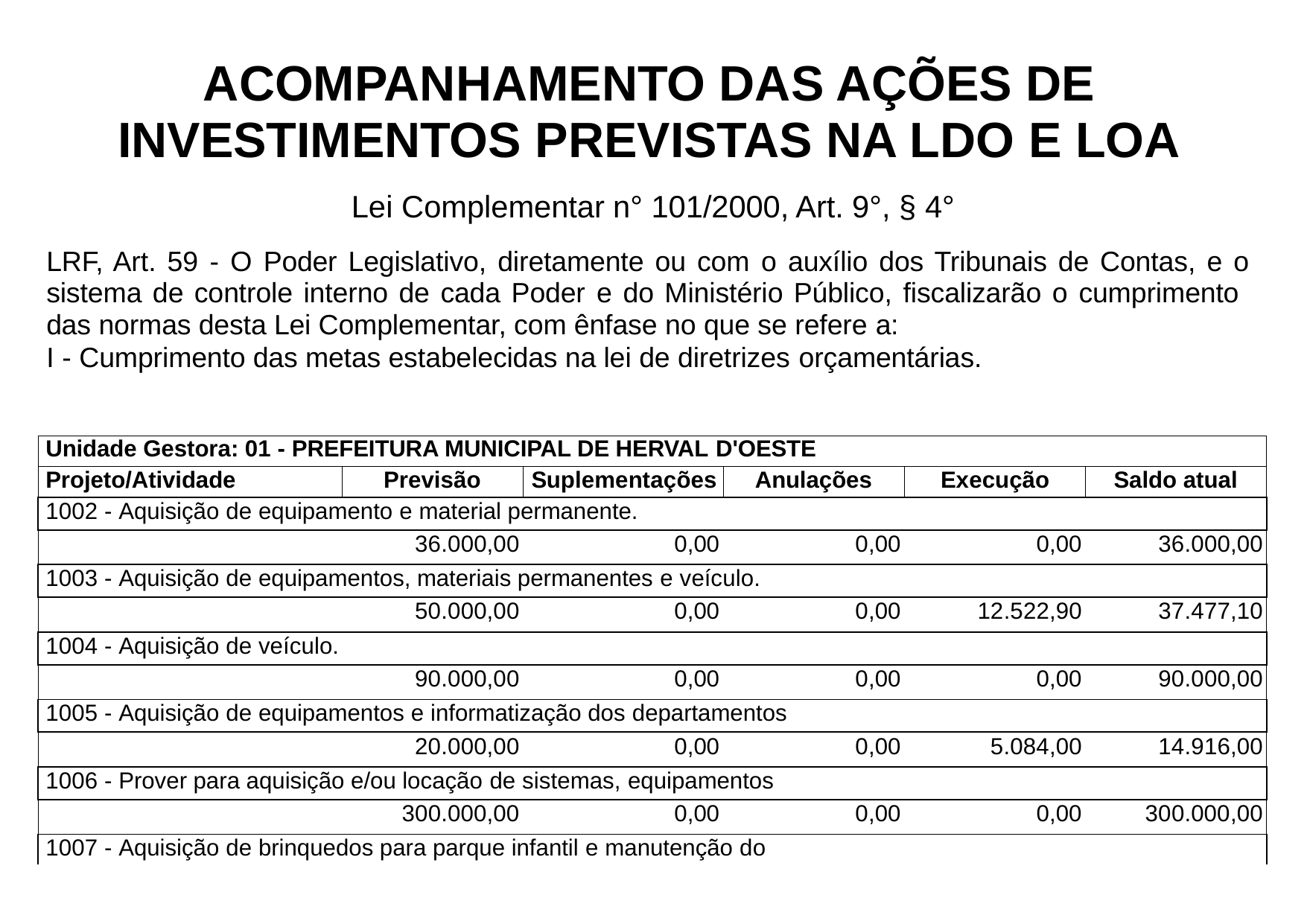

# ACOMPANHAMENTO DAS AÇÕES DE  INVESTIMENTOS PREVISTAS NA LDO E LOA
Lei Complementar n° 101/2000, Art. 9°, § 4°
LRF, Art. 59 - O Poder Legislativo, diretamente ou com o auxílio dos Tribunais de Contas, e o  sistema de controle interno de cada Poder e do Ministério Público, fiscalizarão o cumprimento   das normas desta Lei Complementar, com ênfase no que se refere a:
I - Cumprimento das metas estabelecidas na lei de diretrizes orçamentárias.
| Unidade Gestora: 01 - PREFEITURA MUNICIPAL DE HERVAL D'OESTE |  |  |  |  |  |
| --- | --- | --- | --- | --- | --- |
| Projeto/Atividade | Previsão | Suplementações | Anulações | Execução | Saldo atual |
| 1002 - Aquisição de equipamento e material permanente. |  |  |  |  |  |
|  | 36.000,00 | 0,00 | 0,00 | 0,00 | 36.000,00 |
| 1003 - Aquisição de equipamentos, materiais permanentes e veículo. |  |  |  |  |  |
|  | 50.000,00 | 0,00 | 0,00 | 12.522,90 | 37.477,10 |
| 1004 - Aquisição de veículo. |  |  |  |  |  |
|  | 90.000,00 | 0,00 | 0,00 | 0,00 | 90.000,00 |
| 1005 - Aquisição de equipamentos e informatização dos departamentos |  |  |  |  |  |
|  | 20.000,00 | 0,00 | 0,00 | 5.084,00 | 14.916,00 |
| 1006 - Prover para aquisição e/ou locação de sistemas, equipamentos |  |  |  |  |  |
|  | 300.000,00 | 0,00 | 0,00 | 0,00 | 300.000,00 |
| 1007 - Aquisição de brinquedos para parque infantil e manutenção do |  |  |  |  |  |